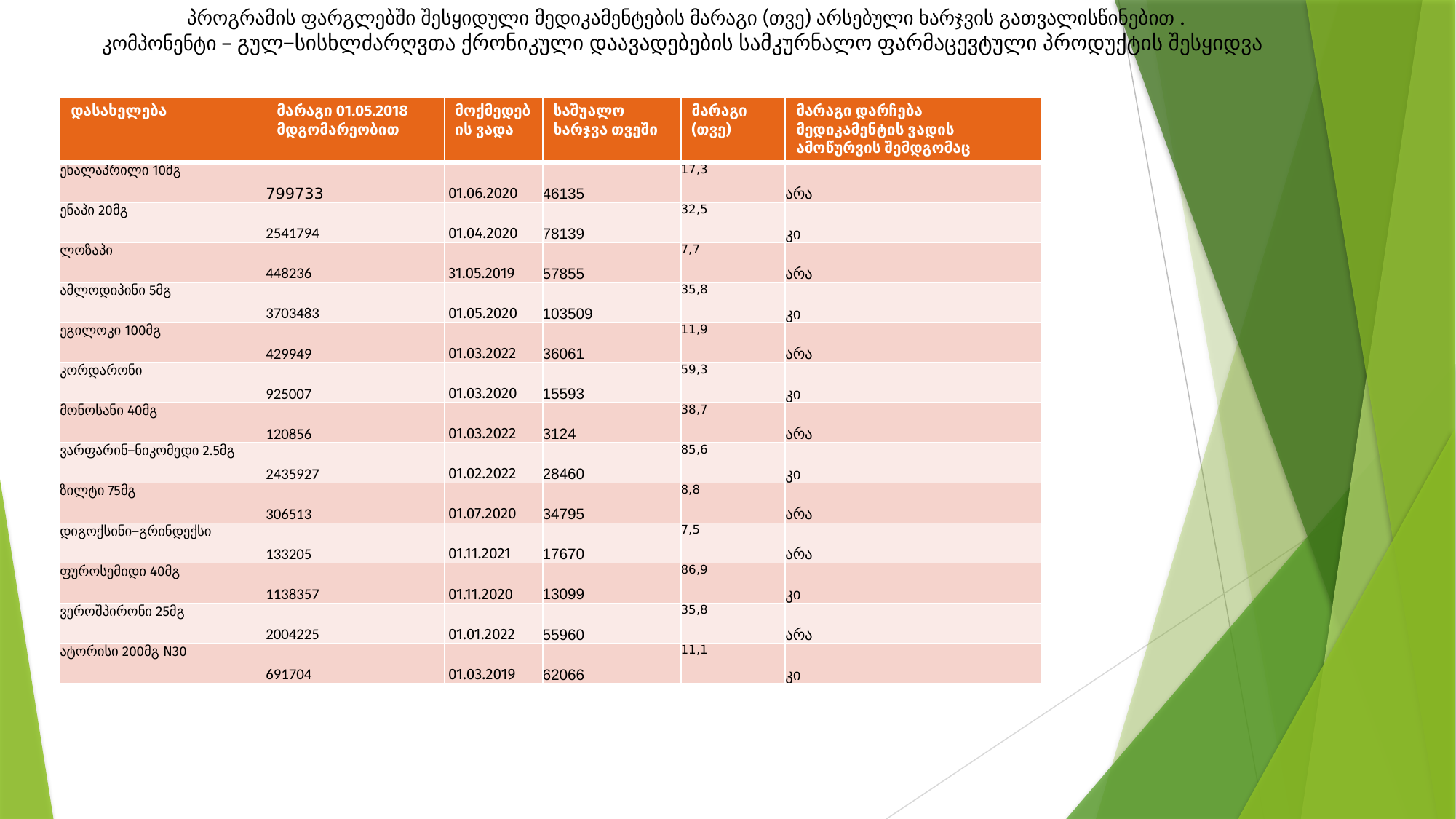

# პროგრამის ფარგლებში შესყიდული მედიკამენტების მარაგი (თვე) არსებული ხარჯვის გათვალისწინებით . კომპონენტი – გულ–სისხლძარღვთა ქრონიკული დაავადებების სამკურნალო ფარმაცევტული პროდუქტის შესყიდვა
| დასახელება | მარაგი 01.05.2018 მდგომარეობით | მოქმედების ვადა | საშუალო ხარჯვა თვეში | მარაგი (თვე) | მარაგი დარჩება მედიკამენტის ვადის ამოწურვის შემდგომაც |
| --- | --- | --- | --- | --- | --- |
| ენალაპრილი 10მგ | 799733 | 01.06.2020 | 46135 | 17,3 | არა |
| ენაპი 20მგ | 2541794 | 01.04.2020 | 78139 | 32,5 | კი |
| ლოზაპი | 448236 | 31.05.2019 | 57855 | 7,7 | არა |
| ამლოდიპინი 5მგ | 3703483 | 01.05.2020 | 103509 | 35,8 | კი |
| ეგილოკი 100მგ | 429949 | 01.03.2022 | 36061 | 11,9 | არა |
| კორდარონი | 925007 | 01.03.2020 | 15593 | 59,3 | კი |
| მონოსანი 40მგ | 120856 | 01.03.2022 | 3124 | 38,7 | არა |
| ვარფარინ–ნიკომედი 2.5მგ | 2435927 | 01.02.2022 | 28460 | 85,6 | კი |
| ზილტი 75მგ | 306513 | 01.07.2020 | 34795 | 8,8 | არა |
| დიგოქსინი–გრინდექსი | 133205 | 01.11.2021 | 17670 | 7,5 | არა |
| ფუროსემიდი 40მგ | 1138357 | 01.11.2020 | 13099 | 86,9 | კი |
| ვეროშპირონი 25მგ | 2004225 | 01.01.2022 | 55960 | 35,8 | არა |
| ატორისი 200მგ N30 | 691704 | 01.03.2019 | 62066 | 11,1 | კი |